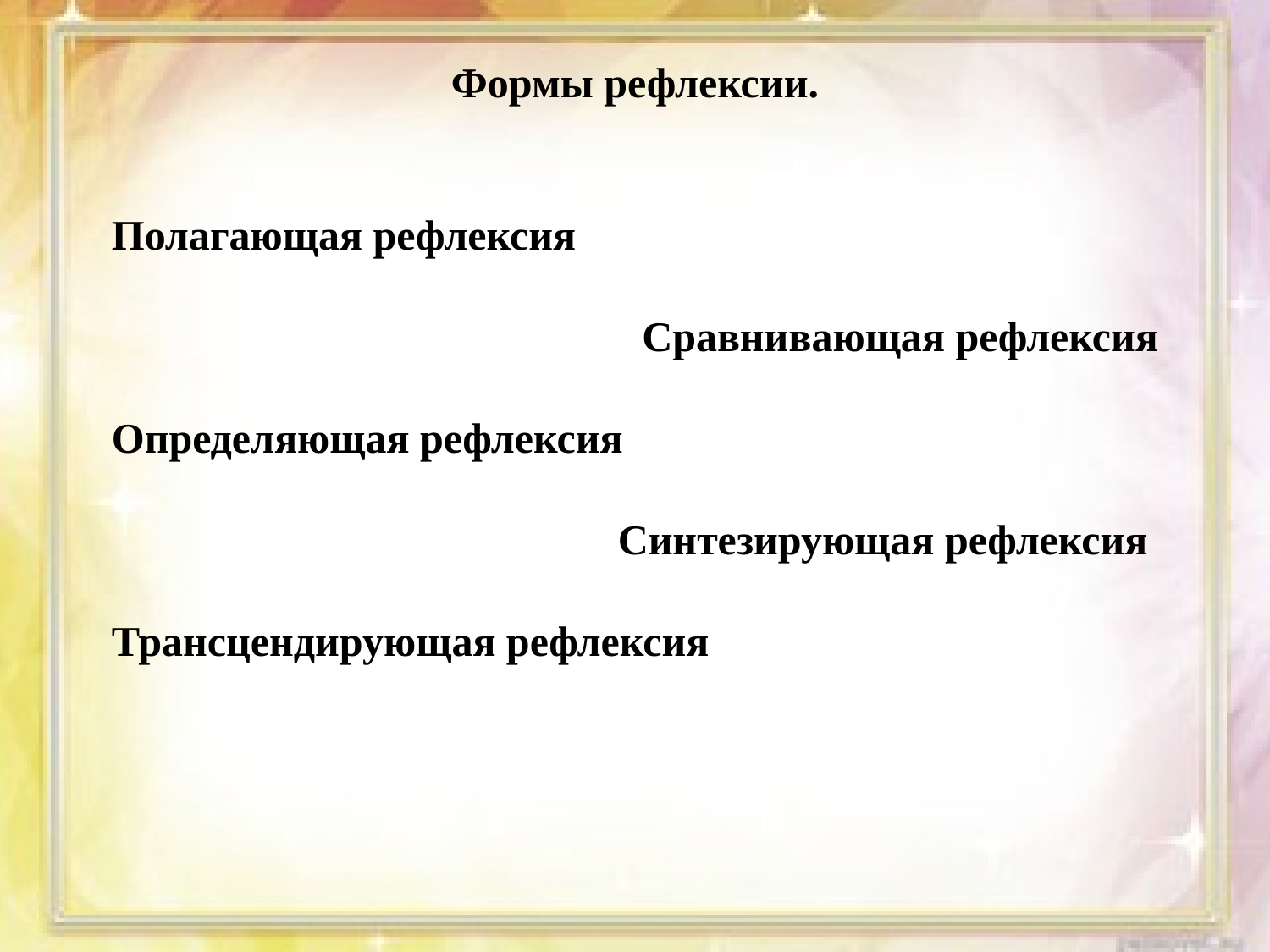

Формы рефлексии.

Полагающая рефлексия

Сравнивающая рефлексия

Определяющая рефлексия

Синтезирующая рефлексия

Трансцендирующая рефлексия